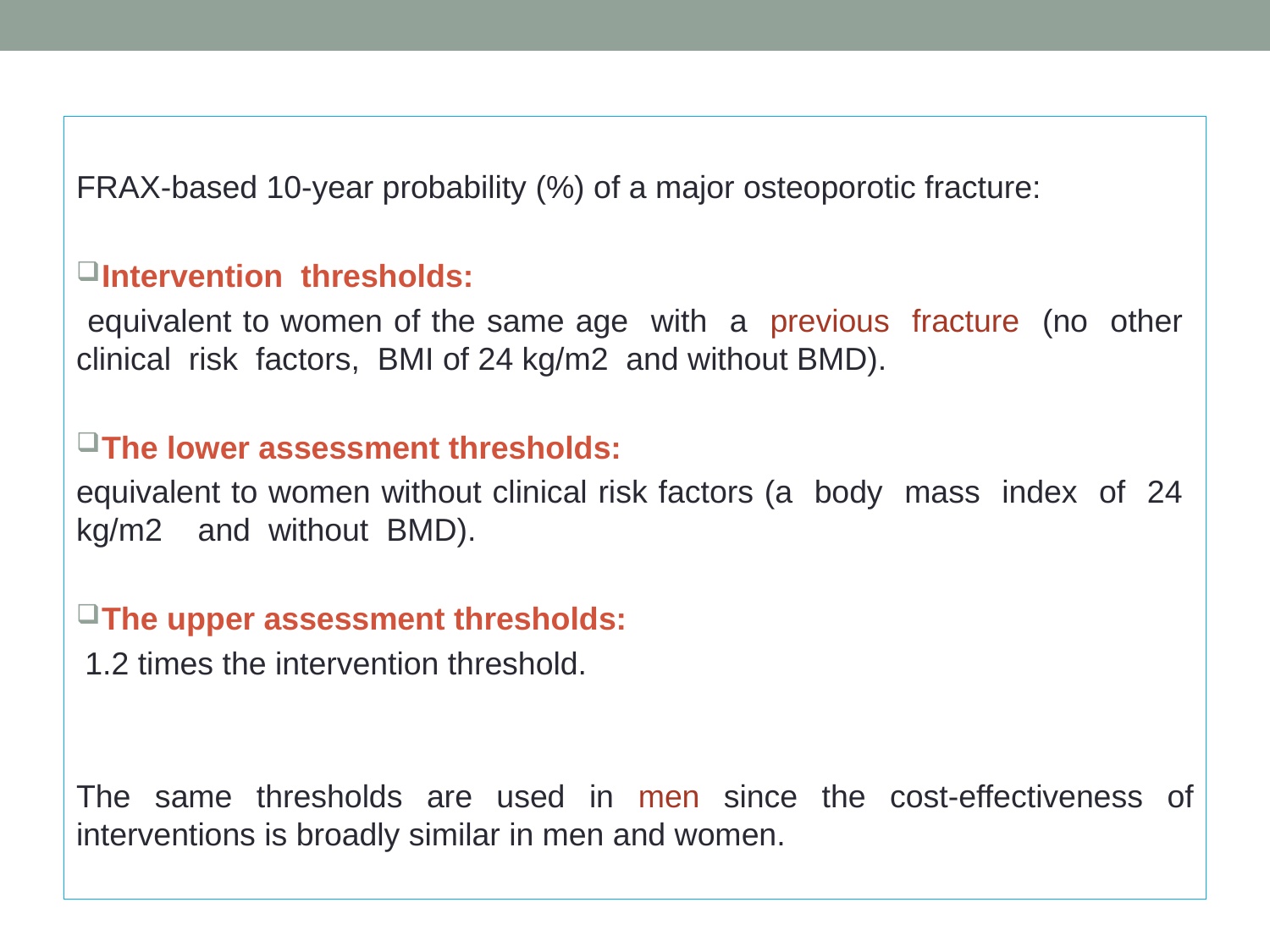

FRAX-based 10-year probability (%) of a major osteoporotic fracture:

Intervention  thresholds:
 equivalent to women of the same age  with  a  previous  fracture  (no  other  clinical  risk  factors,  BMI of 24 kg/m2  and without BMD).

The lower assessment thresholds:
equivalent to women without clinical risk factors (a  body  mass  index  of  24  kg/m2    and  without  BMD).

The upper assessment thresholds:
 1.2 times the intervention threshold.

The same thresholds are used in men since the cost-effectiveness of interventions is broadly similar in men and women.